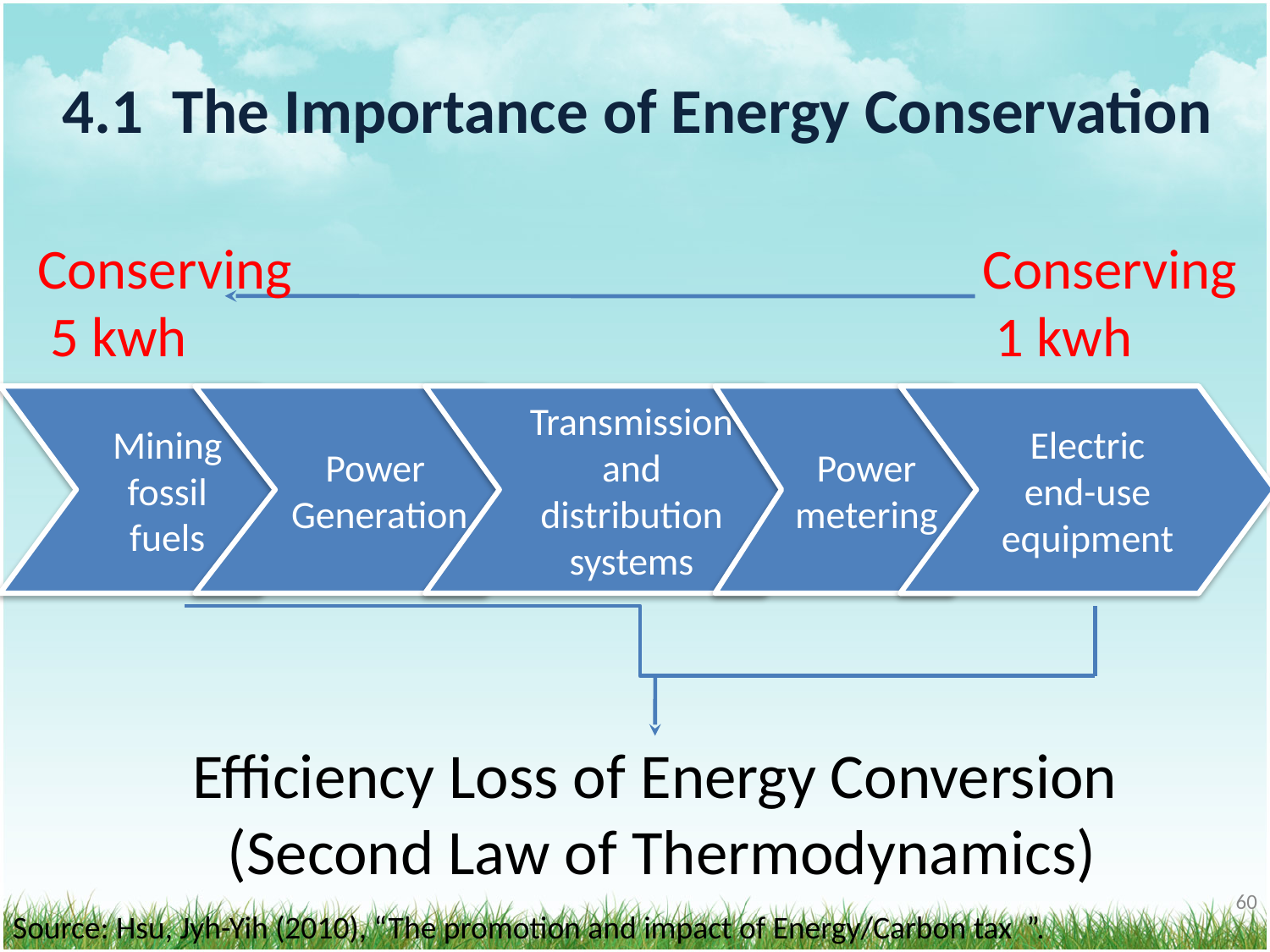

# 4.1  The Importance of Energy Conservation
Conserving
 5 kwh
Conserving
 1 kwh
Mining fossil fuels
Power
Generation
Transmission
and distribution systems
Power
metering
Electric
end-use
equipment
Efficiency Loss of Energy Conversion
 (Second Law of Thermodynamics)
60
Source: Hsu, Jyh-Yih (2010), “The promotion and impact of Energy/Carbon tax  ”.